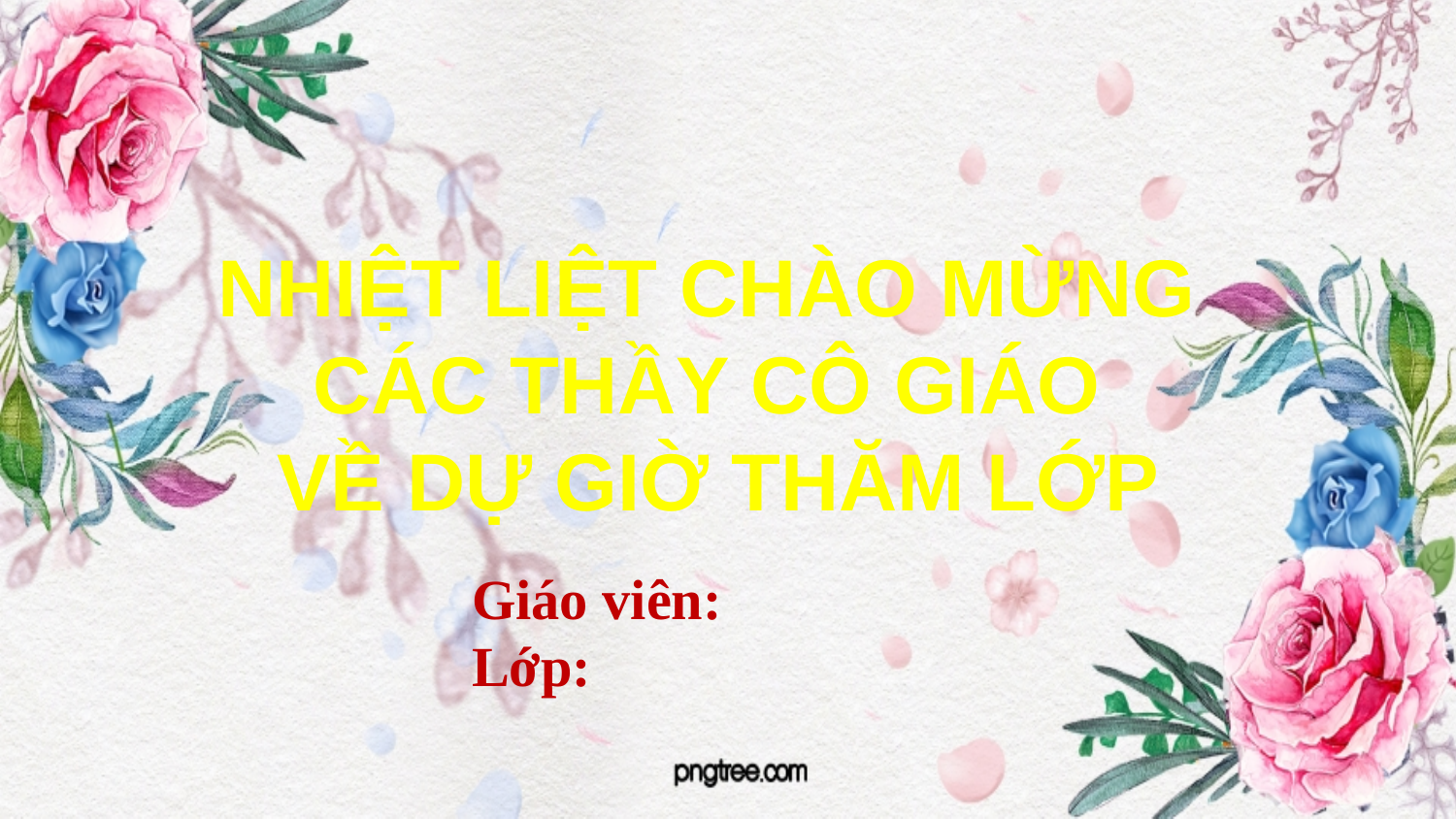

NHIỆT LIỆT CHÀO MỪNG
CÁC THẦY CÔ GIÁO
VỀ DỰ GIỜ THĂM LỚP
Giáo viên:
Lớp: